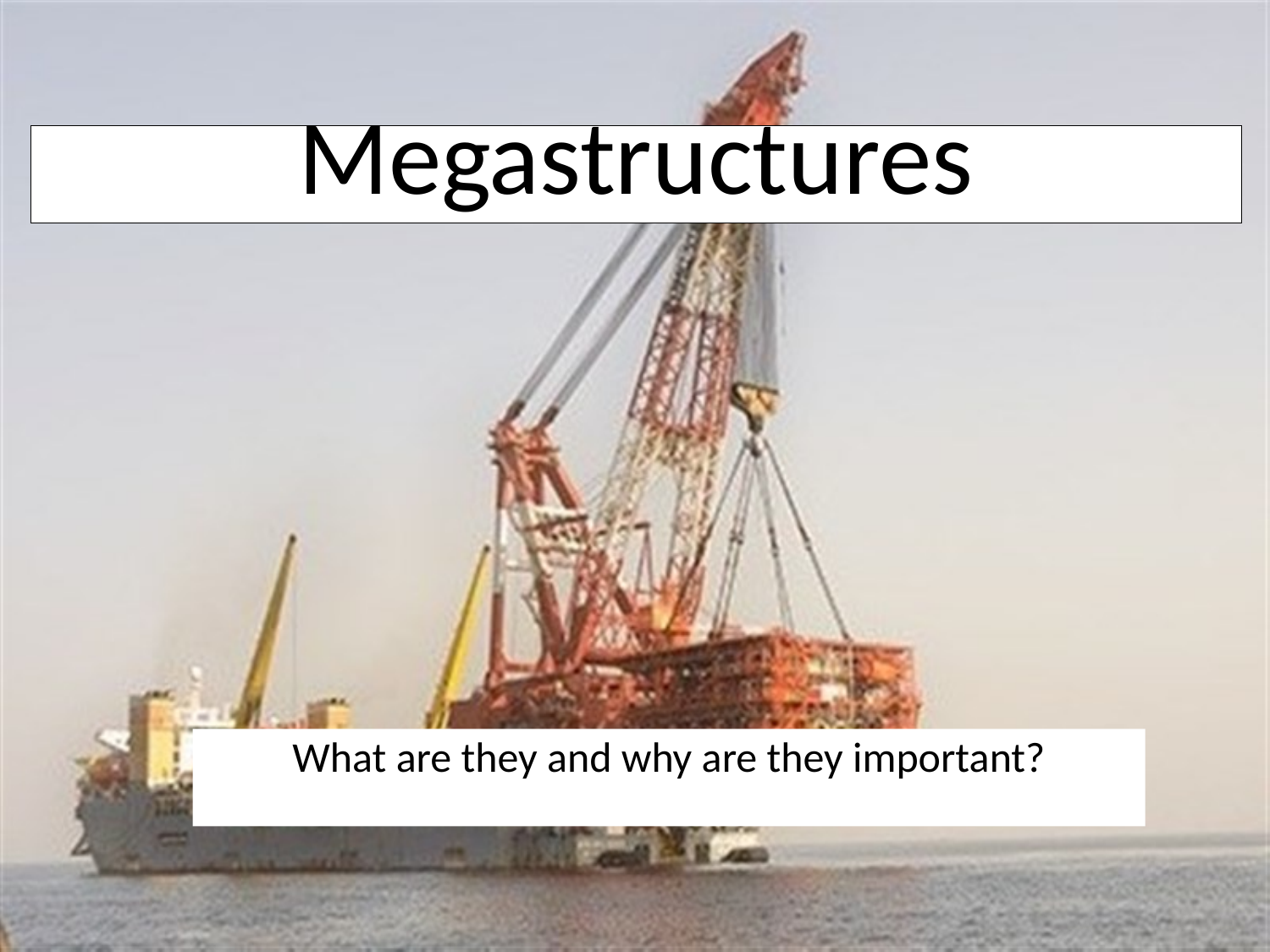

# Megastructures
What are they and why are they important?